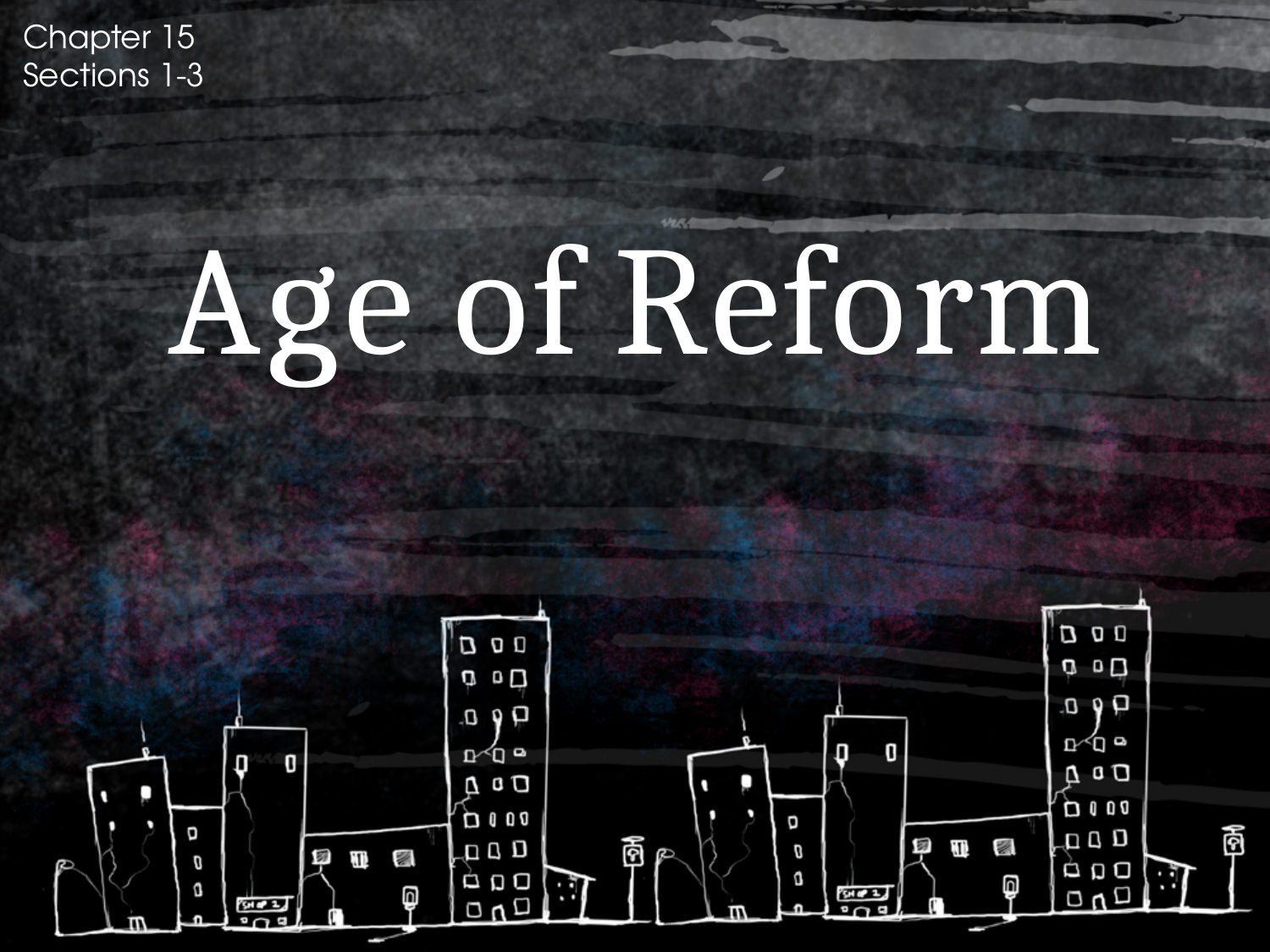

Chapter 15
Sections 1-3
# Age of Reform